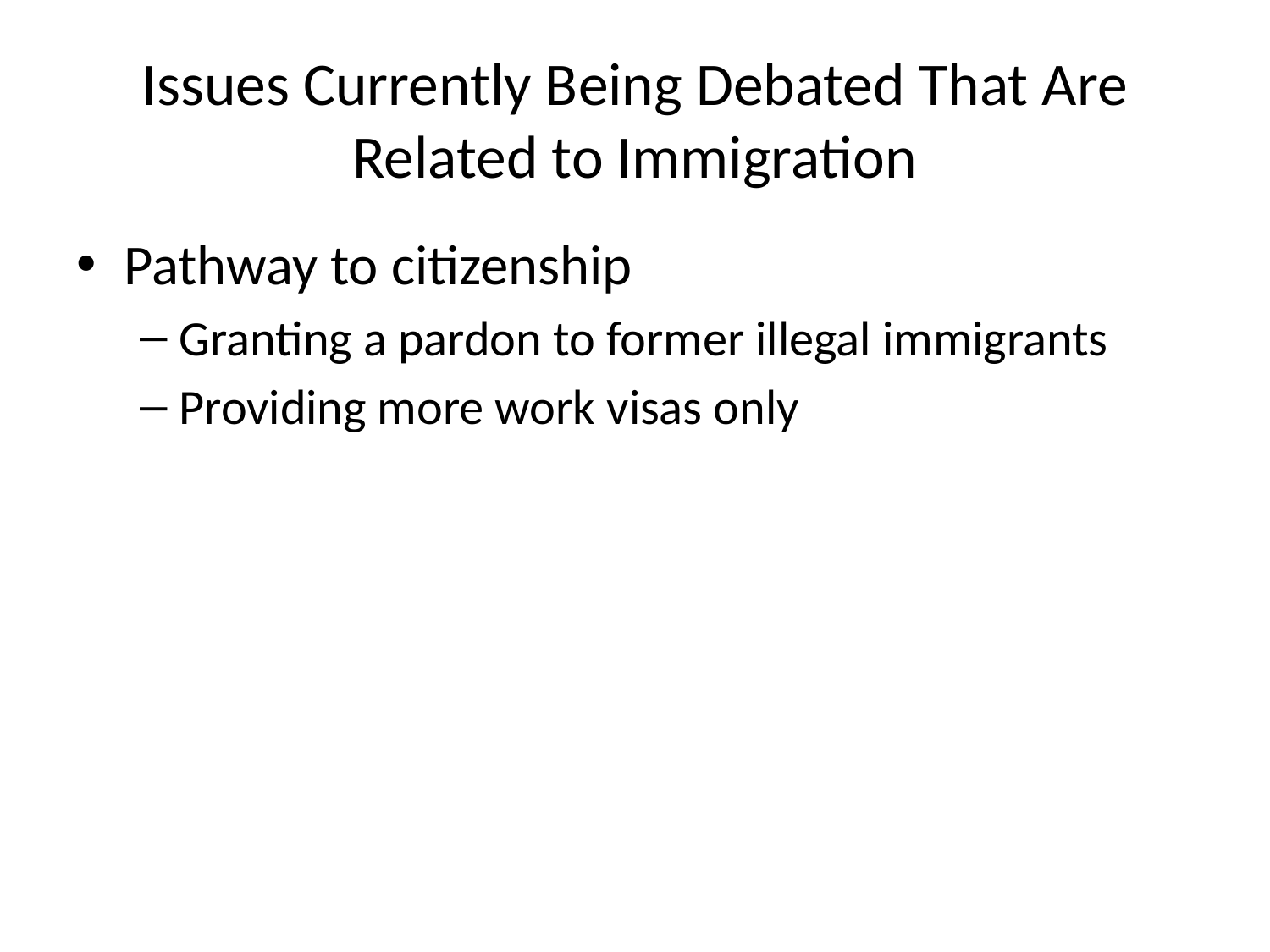

# Issues Currently Being Debated That Are Related to Immigration
Pathway to citizenship
Granting a pardon to former illegal immigrants
Providing more work visas only